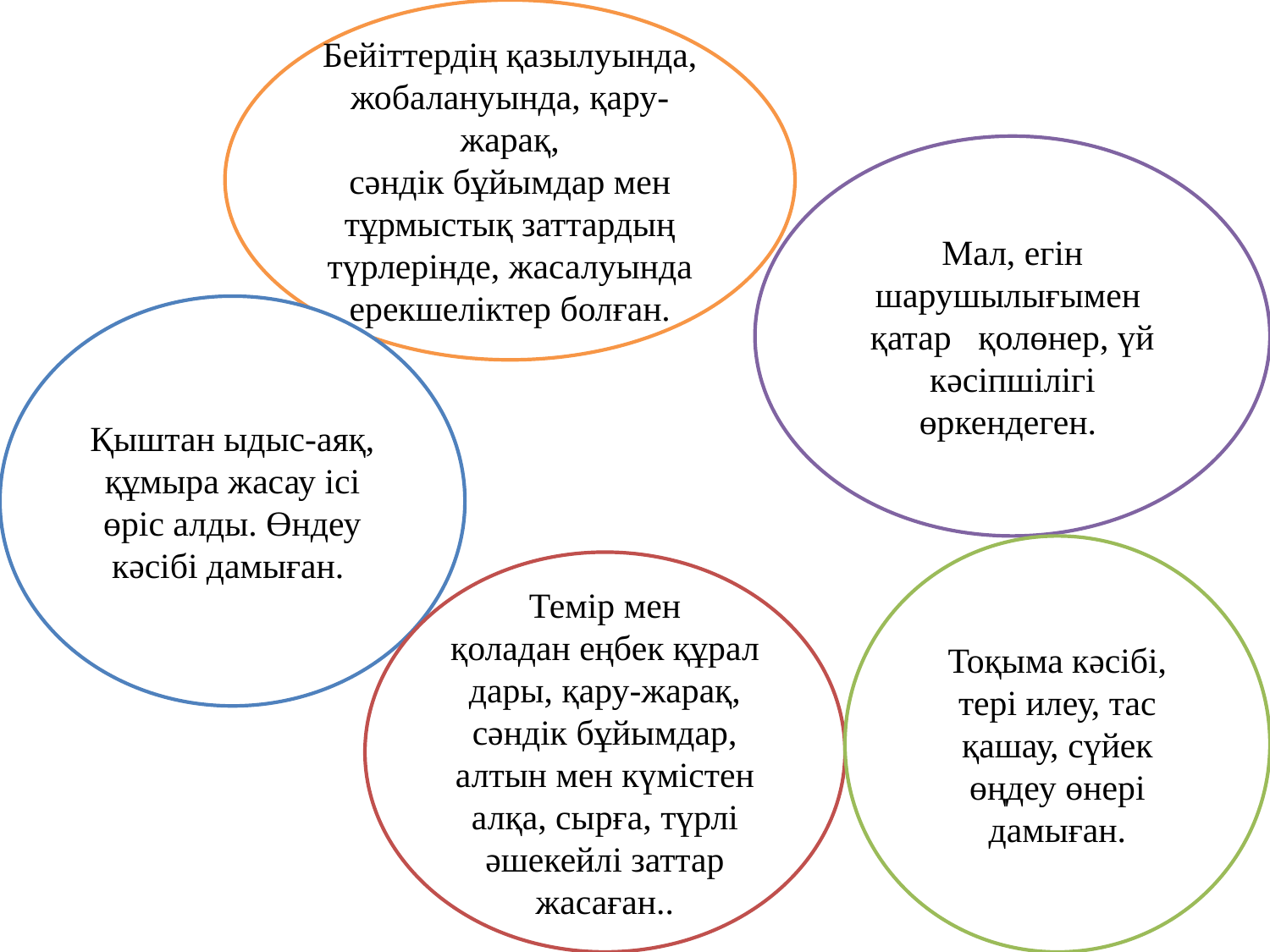

Бейіттердің қазылуында, жобалануында, қару-жарақ, сәндік бұйымдар мен тұрмыстық заттардың түрлерінде, жасалуында ерекшеліктер болған.
Мал, егін шарушылығымен
қатар   қолөнер, үй кәсіпшілігі өркендеген.
Қыштан ыдыс-аяқ, құмыра жасау ісі өріс алды. Өндеу кәсібі дамыған.
Тоқыма кәсібі, тері илеу, тас қашау, сүйек өңдеу өнері дамыған.
Темір мен қоладан еңбек құралдары, қару-жарақ, сәндік бұйымдар, алтын мен күмістен алқа, сырға, түрлі әшекейлі заттар жасаған..